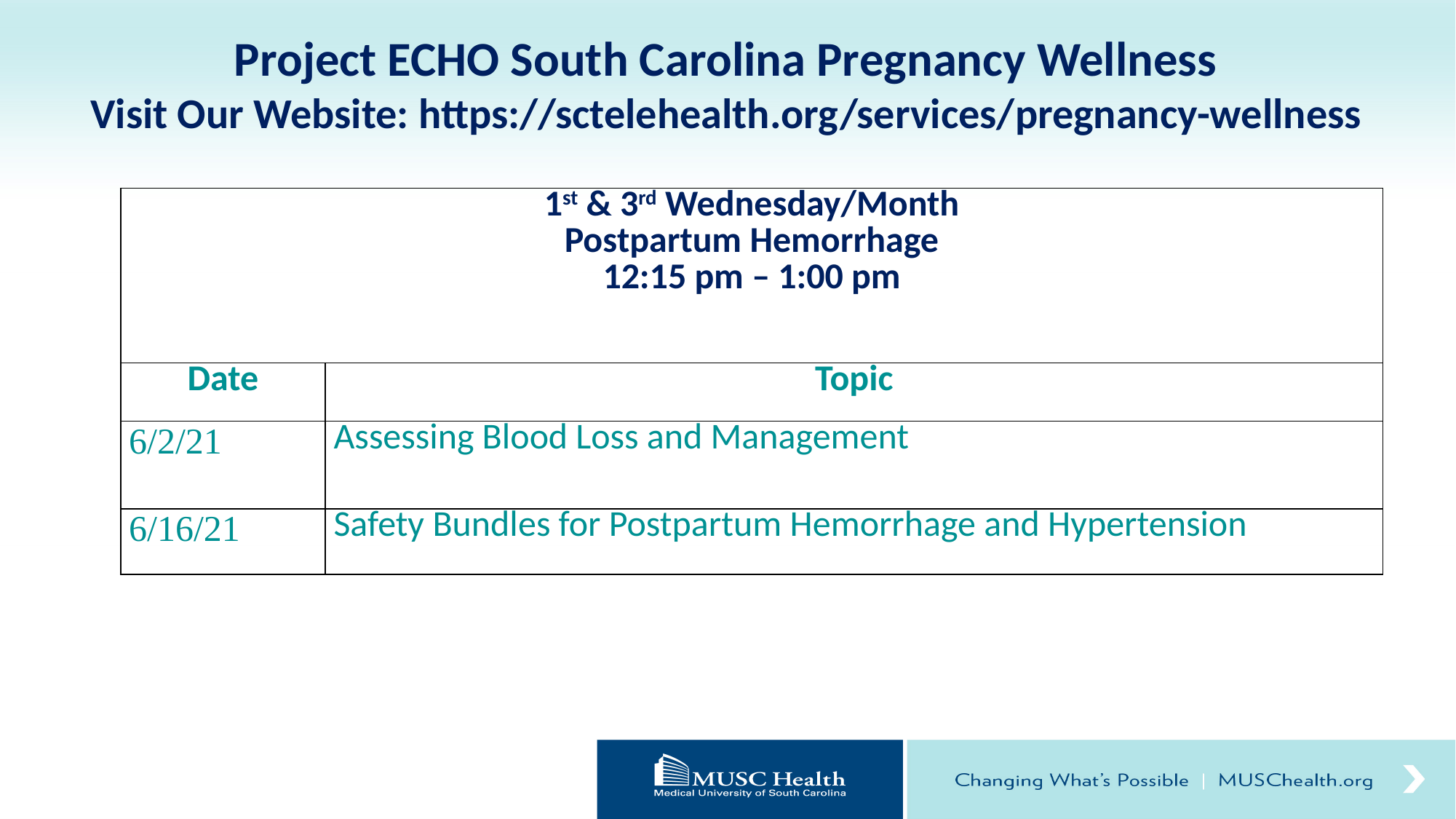

Project ECHO South Carolina Pregnancy Wellness
Visit Our Website: https://sctelehealth.org/services/pregnancy-wellness

| 1st & 3rd Wednesday/Month Postpartum Hemorrhage 12:15 pm – 1:00 pm |  |
| --- | --- |
| Date | Topic |
| 6/2/21 | Assessing Blood Loss and Management |
| 6/16/21 | Safety Bundles for Postpartum Hemorrhage and Hypertension |